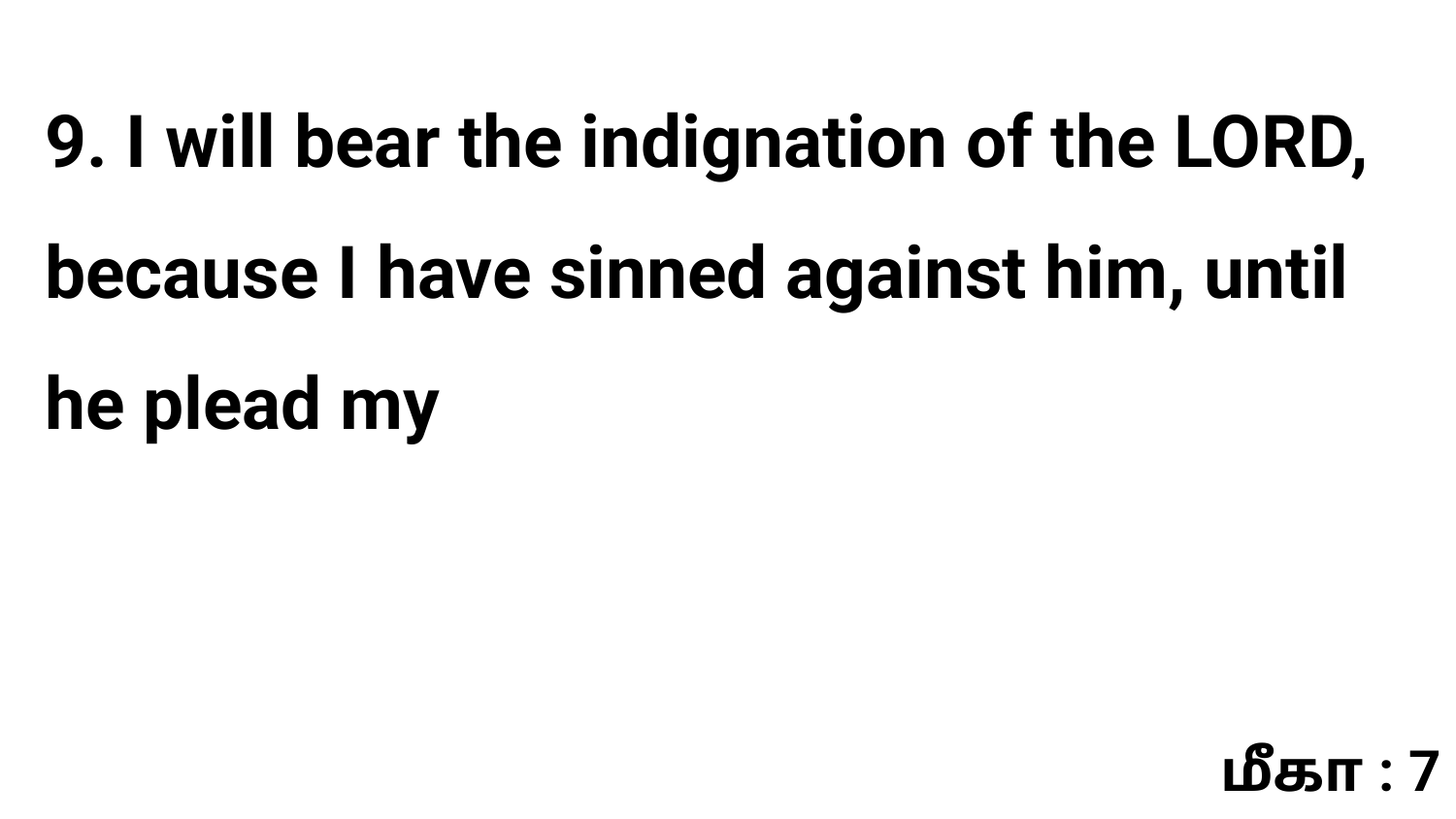

9. I will bear the indignation of the LORD, because I have sinned against him, until he plead my
மீகா : 7